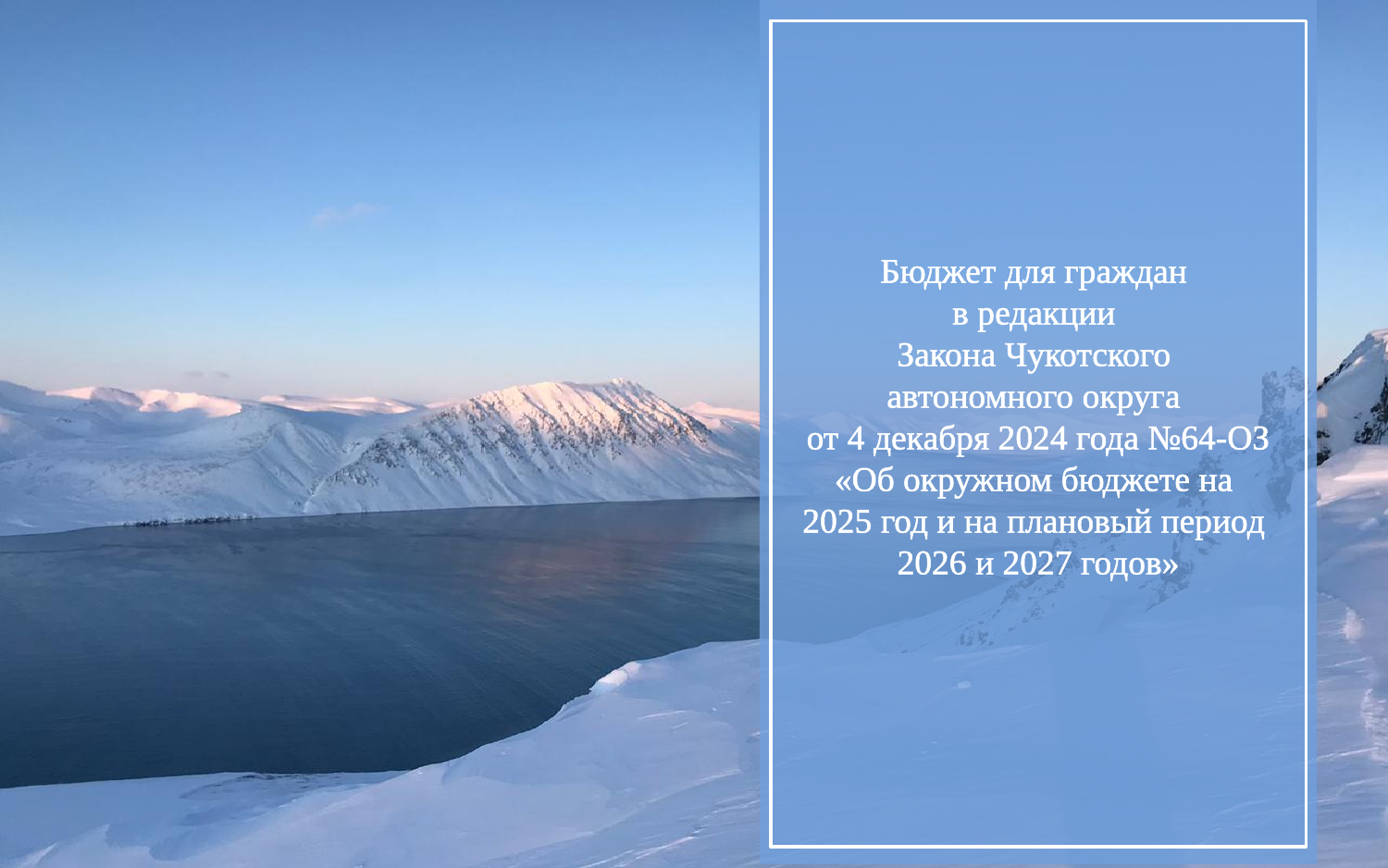

Бюджет для граждан
в редакции
Закона Чукотского
автономного округа
от 4 декабря 2024 года №64-ОЗ
«Об окружном бюджете на
2025 год и на плановый период
2026 и 2027 годов»